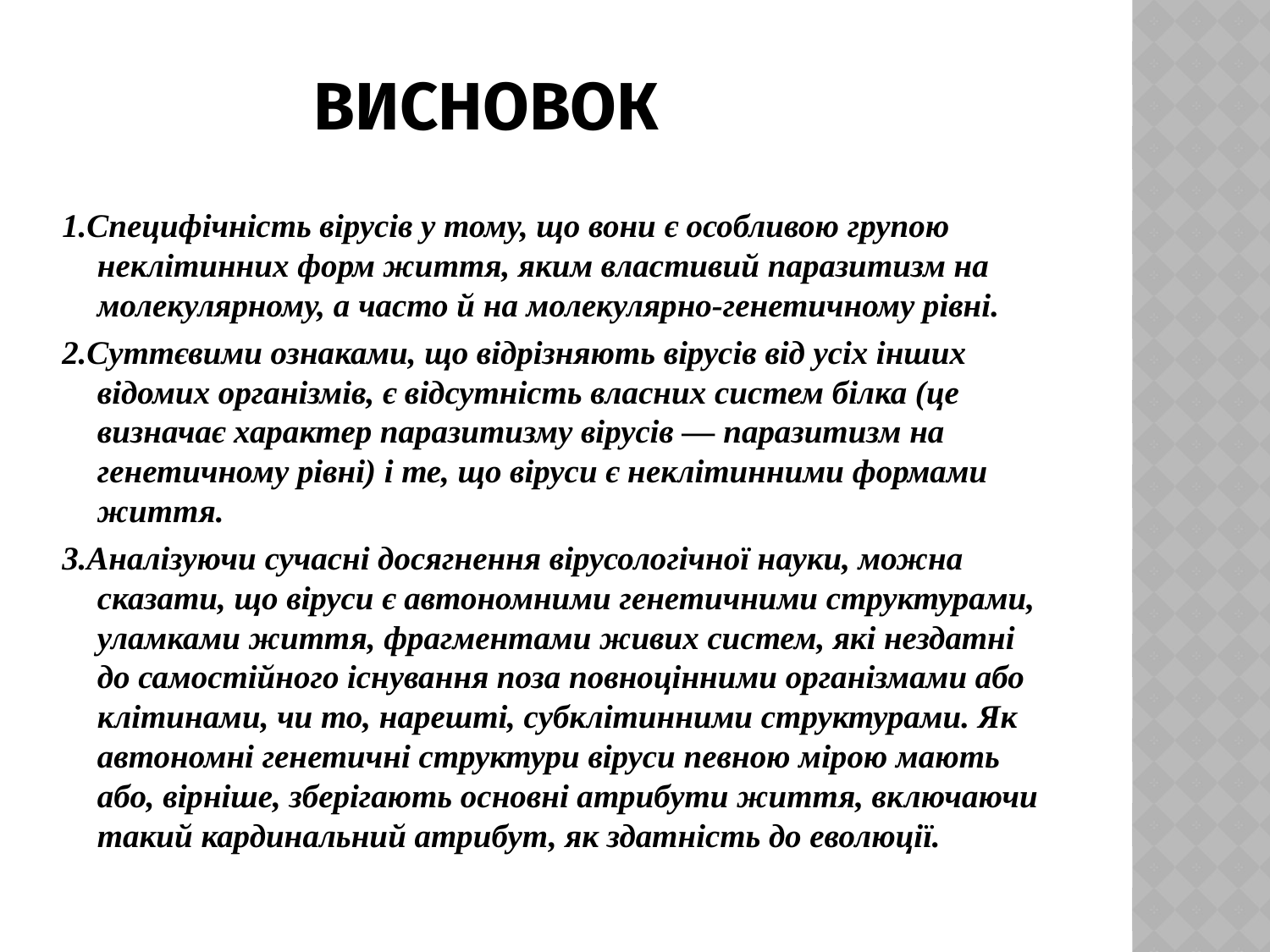

# висновок
1.Специфічність вірусів у тому, що вони є особливою групою неклітинних форм життя, яким властивий паразитизм на молекулярному, а часто й на молекулярно-генетичному рівні.
2.Суттєвими ознаками, що відрізняють вірусів від усіх інших відомих організмів, є відсутність власних систем білка (це визначає характер паразитизму вірусів — паразитизм на генетичному рівні) і те, що віруси є неклітинними формами життя.
3.Аналізуючи сучасні досягнення вірусологічної науки, можна сказати, що віруси є автономними генетичними структурами, уламками життя, фрагментами живих систем, які нездатні до самостійного існування поза повноцінними організмами або клітинами, чи то, нарешті, субклітинними структурами. Як автономні генетичні структури віруси певною мірою мають або, вірніше, зберігають основні атрибути життя, включаючи такий кардинальний атрибут, як здатність до еволюції.